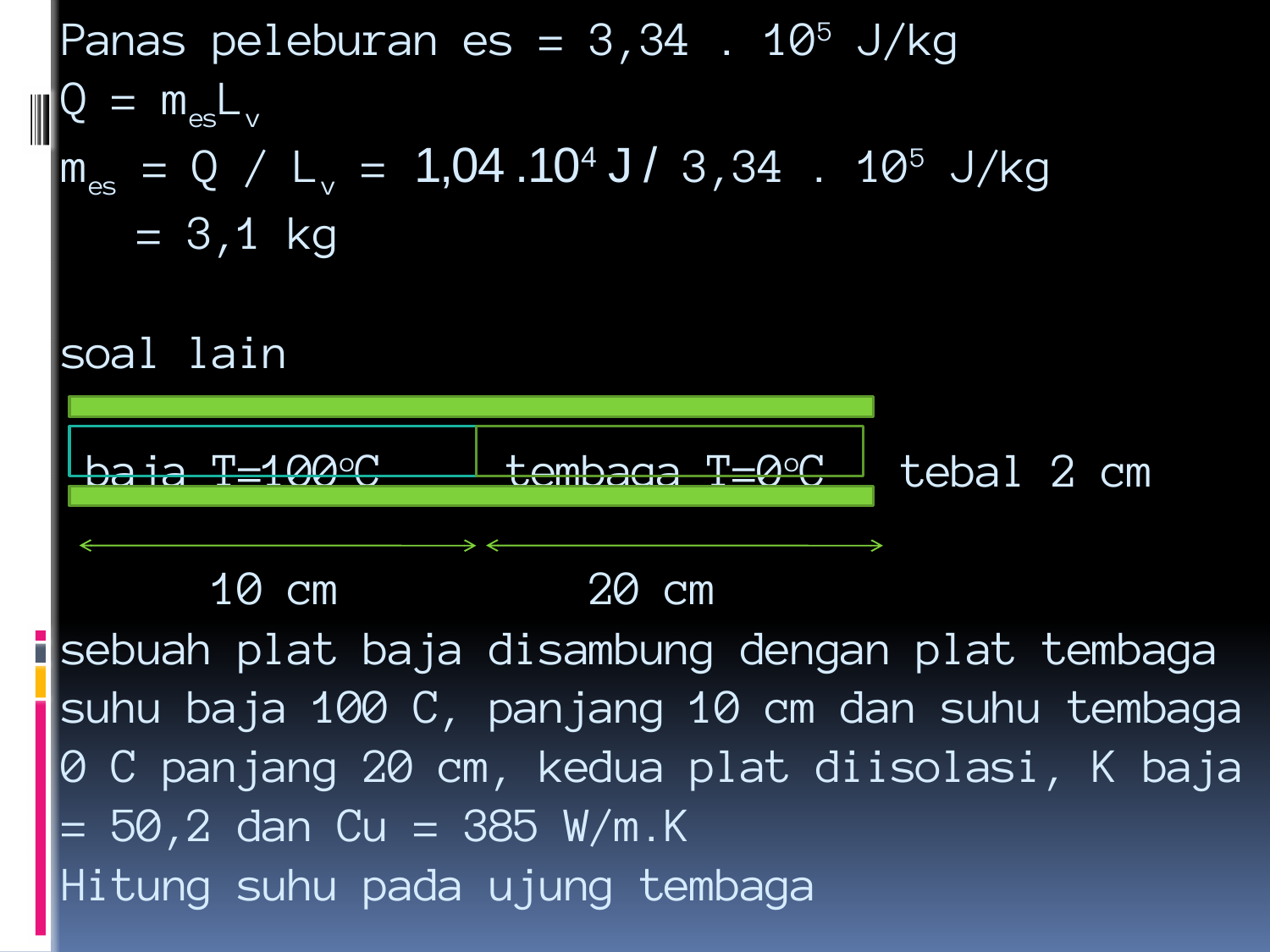

# Panas peleburan es = 3,34 . 105 J/kg Q = mesLv mes = Q / Lv = 1,04 .104 J / 3,34 . 105 J/kg = 3,1 kg soal lain baja T=100oC     tembaga T=0oC   tebal 2 cm 10 cm          20 cm sebuah plat baja disambung dengan plat tembaga suhu baja 100 C, panjang 10 cm dan suhu tembaga 0 C panjang 20 cm, kedua plat diisolasi, K baja = 50,2 dan Cu = 385 W/m.K Hitung suhu pada ujung tembaga